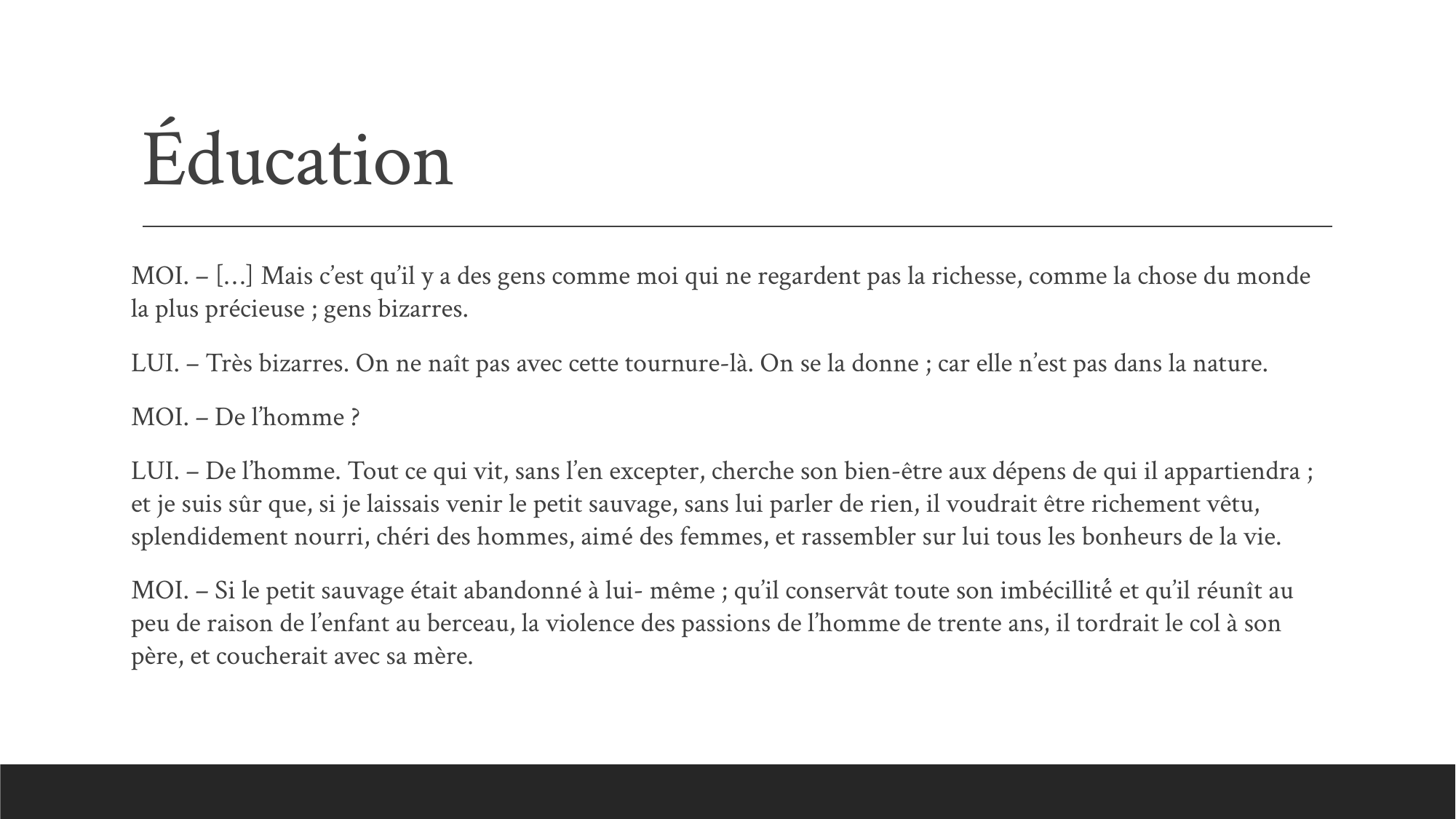

# Éducation
MOI. – […] Mais c’est qu’il y a des gens comme moi qui ne regardent pas la richesse, comme la chose du monde la plus précieuse ; gens bizarres.
LUI. – Très bizarres. On ne naît pas avec cette tournure-là. On se la donne ; car elle n’est pas dans la nature.
MOI. – De l’homme ?
LUI. – De l’homme. Tout ce qui vit, sans l’en excepter, cherche son bien-être aux dépens de qui il appartiendra ; et je suis sûr que, si je laissais venir le petit sauvage, sans lui parler de rien, il voudrait être richement vêtu, splendidement nourri, chéri des hommes, aimé des femmes, et rassembler sur lui tous les bonheurs de la vie.
MOI. – Si le petit sauvage était abandonné à lui- même ; qu’il conservât toute son imbécillité́ et qu’il réunît au peu de raison de l’enfant au berceau, la violence des passions de l’homme de trente ans, il tordrait le col à son père, et coucherait avec sa mère.